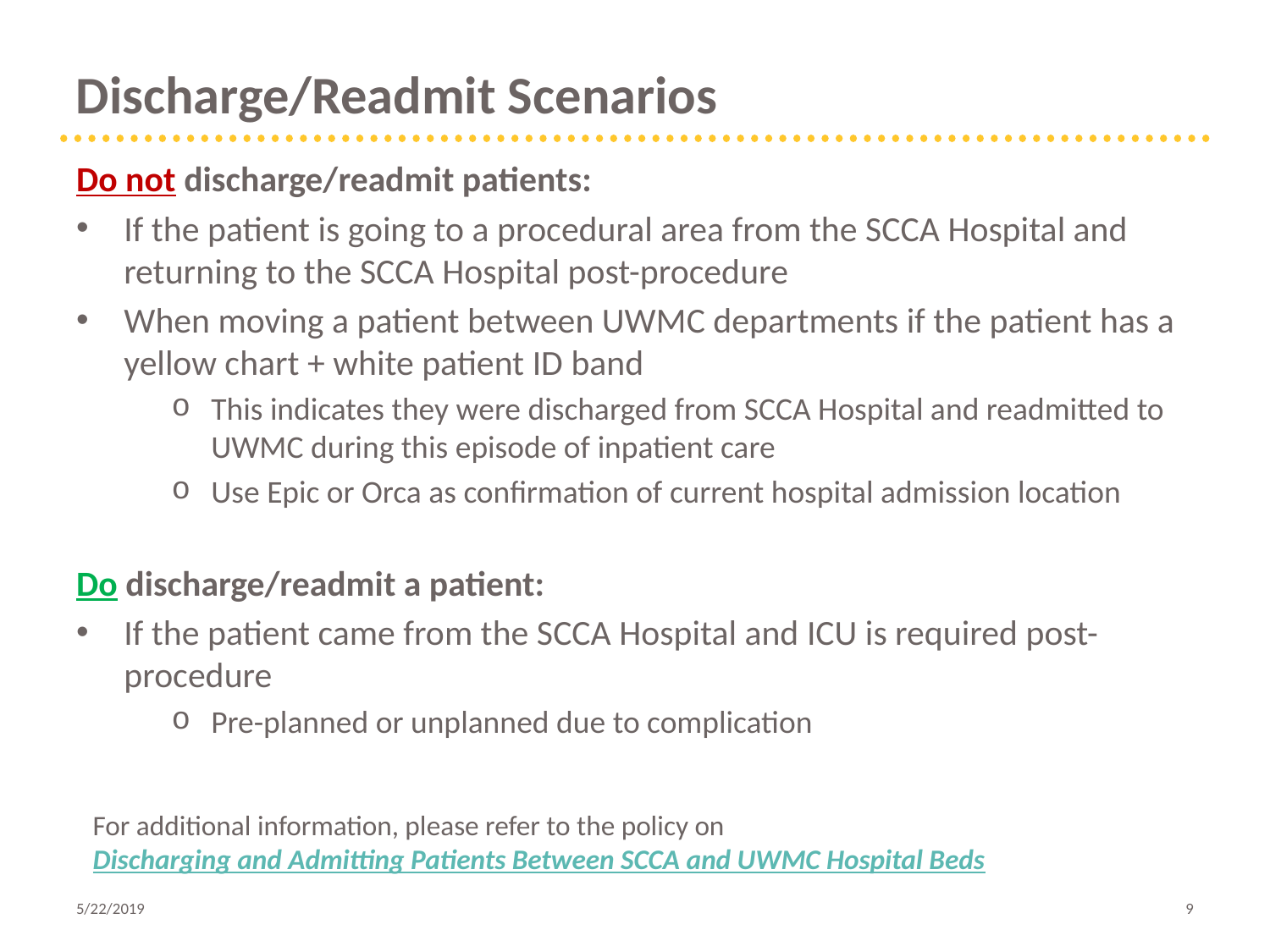

# Discharge/Readmit Scenarios
Do not discharge/readmit patients:
If the patient is going to a procedural area from the SCCA Hospital and returning to the SCCA Hospital post-procedure
When moving a patient between UWMC departments if the patient has a yellow chart + white patient ID band
This indicates they were discharged from SCCA Hospital and readmitted to UWMC during this episode of inpatient care
Use Epic or Orca as confirmation of current hospital admission location

Do discharge/readmit a patient:
If the patient came from the SCCA Hospital and ICU is required post-procedure
Pre-planned or unplanned due to complication
For additional information, please refer to the policy on Discharging and Admitting Patients Between SCCA and UWMC Hospital Beds
5/22/2019
9